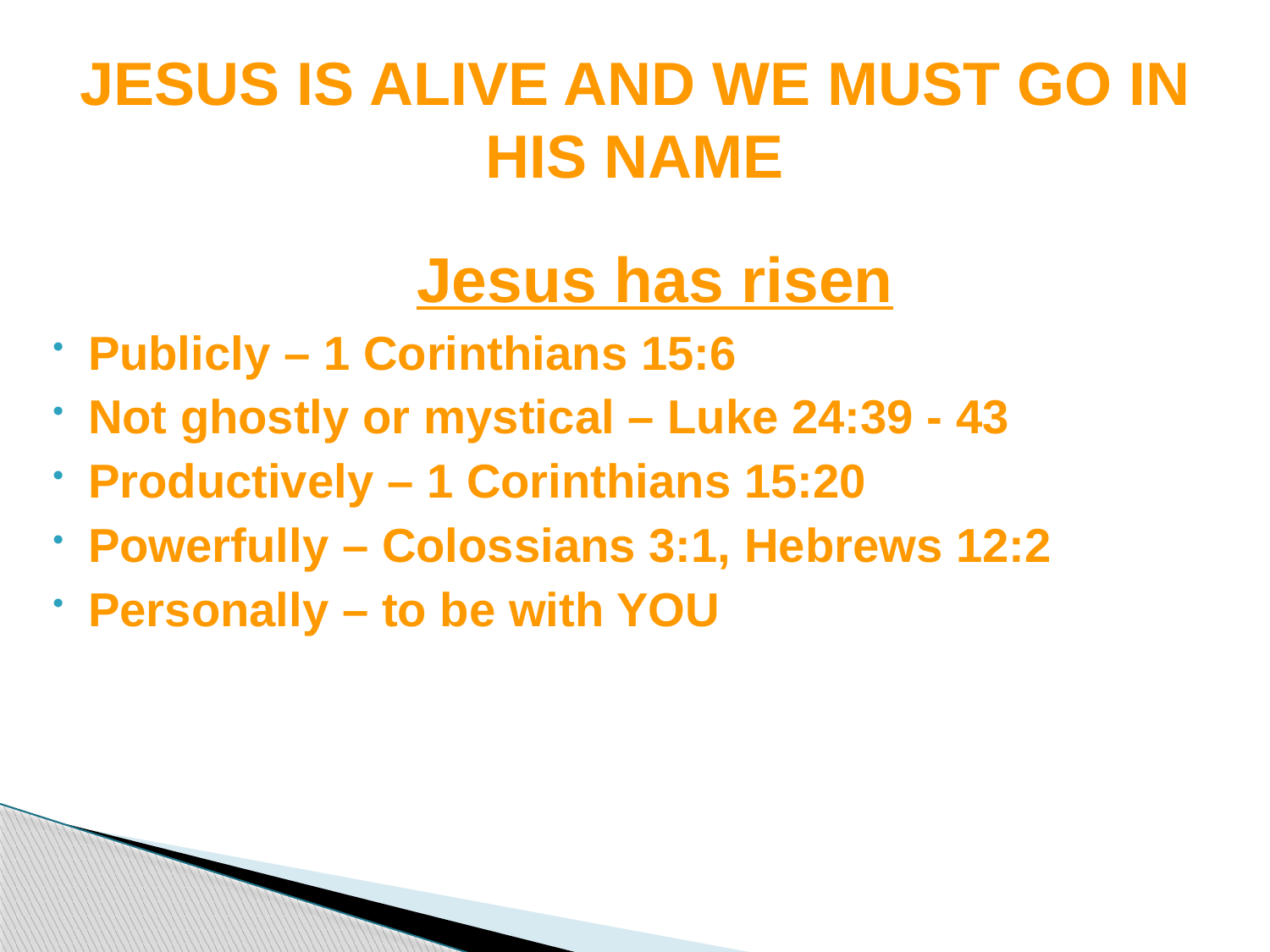

# JESUS IS ALIVE AND WE MUST GO IN HIS NAME
Jesus has risen
Publicly – 1 Corinthians 15:6
Not ghostly or mystical – Luke 24:39 - 43
Productively – 1 Corinthians 15:20
Powerfully – Colossians 3:1, Hebrews 12:2
Personally – to be with YOU